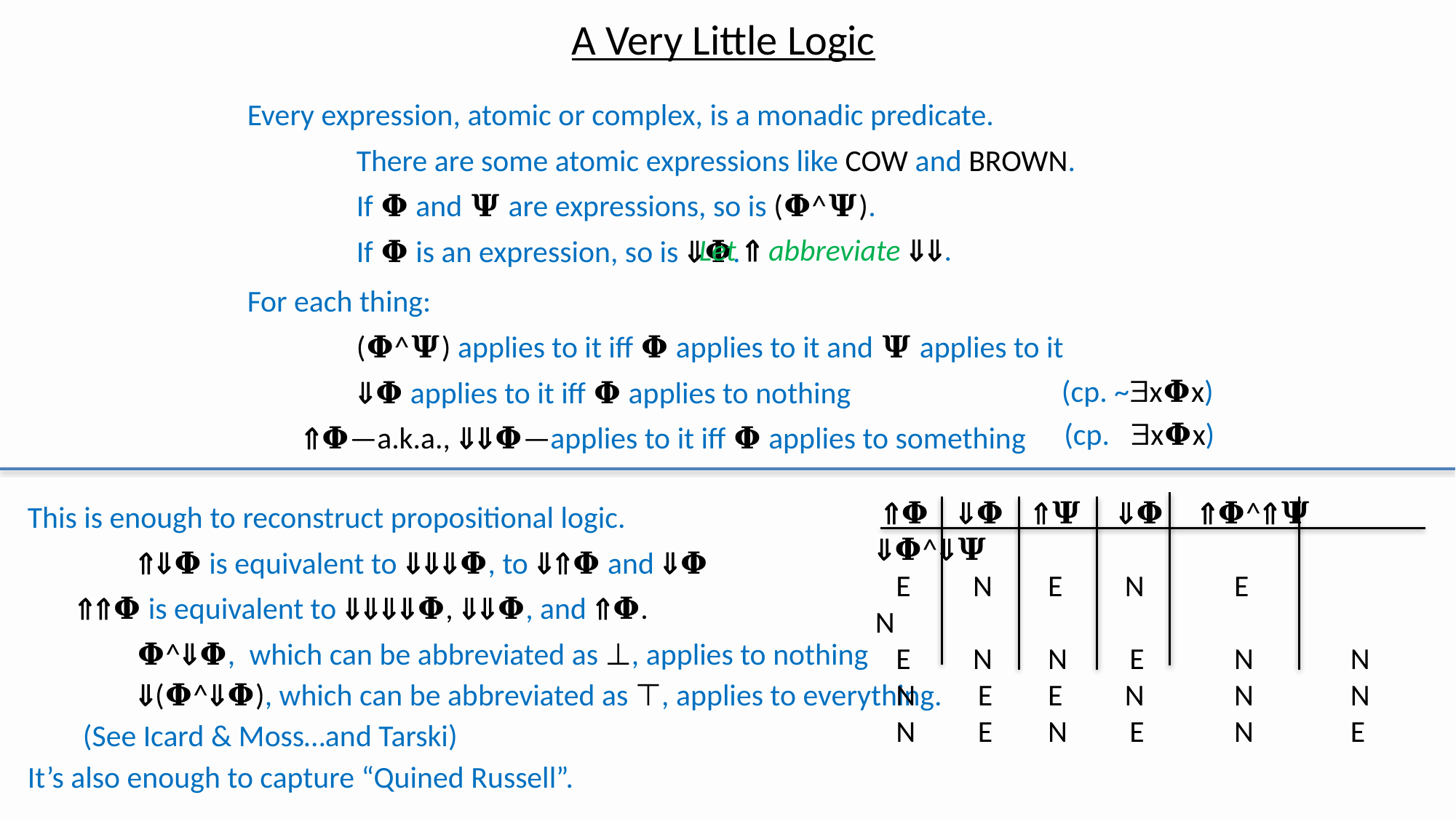

A Very Little Logic
Every expression, atomic or complex, is a monadic predicate.
	There are some atomic expressions like cow and brown.
	If 𝚽 and 𝚿 are expressions, so is (𝚽^𝚿).
	If 𝚽 is an expression, so is ⇓𝚽.
For each thing:
	(𝚽^𝚿) applies to it iff 𝚽 applies to it and 𝚿 applies to it
 	⇓𝚽 applies to it iff 𝚽 applies to nothing
        ⇑𝚽—a.k.a., ⇓⇓𝚽—applies to it iff 𝚽 applies to something

Let ⇑ abbreviate ⇓⇓.
  (cp. ~∃x𝚽x)
(cp.   ∃x𝚽x)
 ⇑𝚽    ⇓𝚽    ⇑𝚿     ⇓𝚽     ⇑𝚽^⇑𝚿   ⇓𝚽^⇓𝚿
   E         N        E         N             E	             N
   E         N        N         E             N              N
   N         E        E         N             N              N
   N         E        N         E             N              E
This is enough to reconstruct propositional logic.
	⇑⇓𝚽 is equivalent to ⇓⇓⇓𝚽, to ⇓⇑𝚽 and ⇓𝚽
       ⇑⇑𝚽 is equivalent to ⇓⇓⇓⇓𝚽, ⇓⇓𝚽, and ⇑𝚽.
	𝚽^⇓𝚽,  which can be abbreviated as ⊥, applies to nothing
	⇓(𝚽^⇓𝚽), which can be abbreviated as ⊤, applies to everything.
        (See Icard & Moss…and Tarski)
It’s also enough to capture “Quined Russell”.